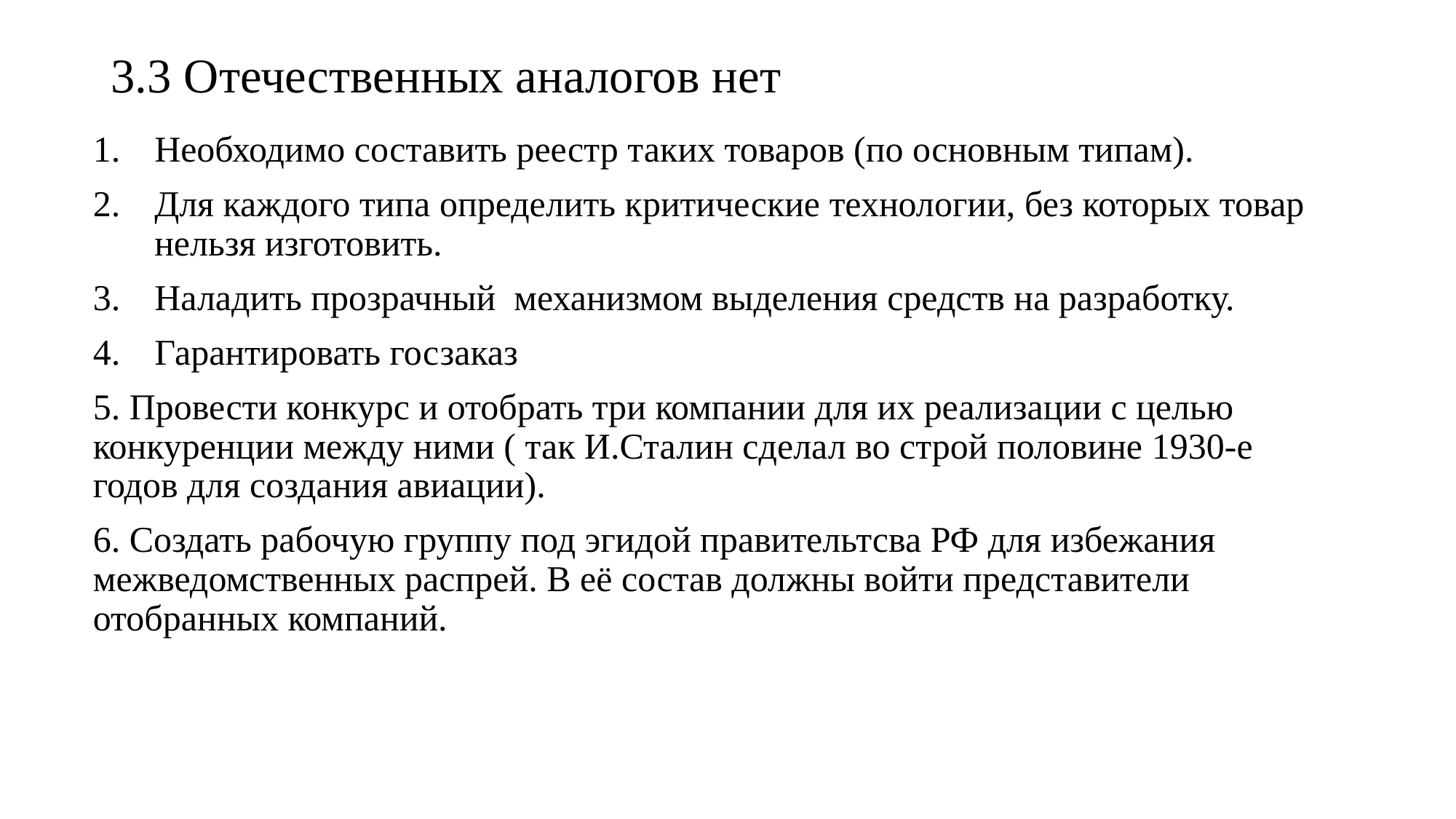

# 3.3 Отечественных аналогов нет
Необходимо составить реестр таких товаров (по основным типам).
Для каждого типа определить критические технологии, без которых товар нельзя изготовить.
Наладить прозрачный  механизмом выделения средств на разработку.
Гарантировать госзаказ
5. Провести конкурс и отобрать три компании для их реализации с целью конкуренции между ними ( так И.Сталин сделал во строй половине 1930-е годов для создания авиации).
6. Создать рабочую группу под эгидой правительтсва РФ для избежания межведомственных распрей. В её состав должны войти представители отобранных компаний.